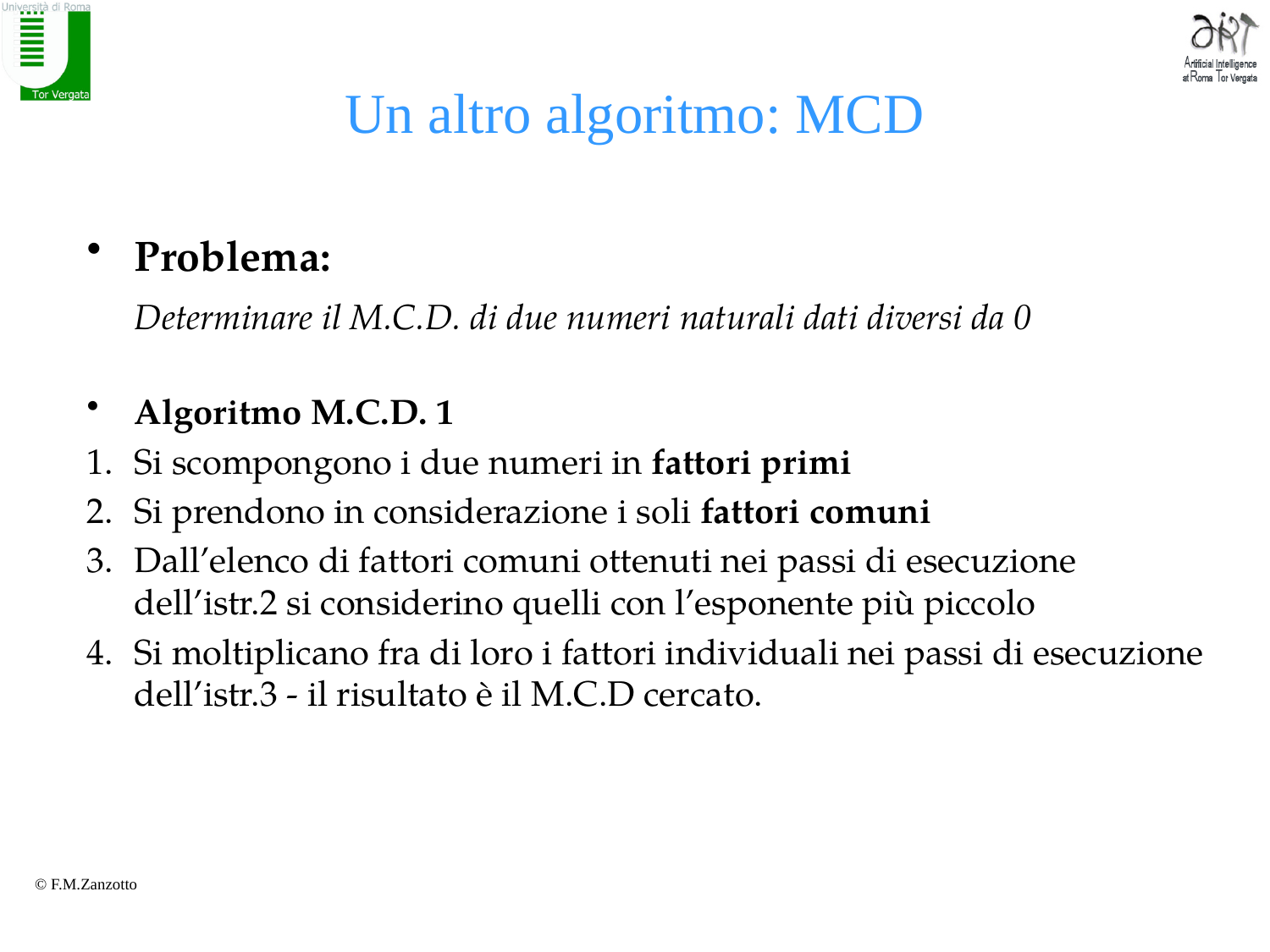

# Un altro algoritmo: MCD
Problema:
	Determinare il M.C.D. di due numeri naturali dati diversi da 0

Algoritmo M.C.D. 1
1.	Si scompongono i due numeri in fattori primi
2.	Si prendono in considerazione i soli fattori comuni
3.	Dall’elenco di fattori comuni ottenuti nei passi di esecuzione dell’istr.2 si considerino quelli con l’esponente più piccolo
4.	Si moltiplicano fra di loro i fattori individuali nei passi di esecuzione dell’istr.3 - il risultato è il M.C.D cercato.